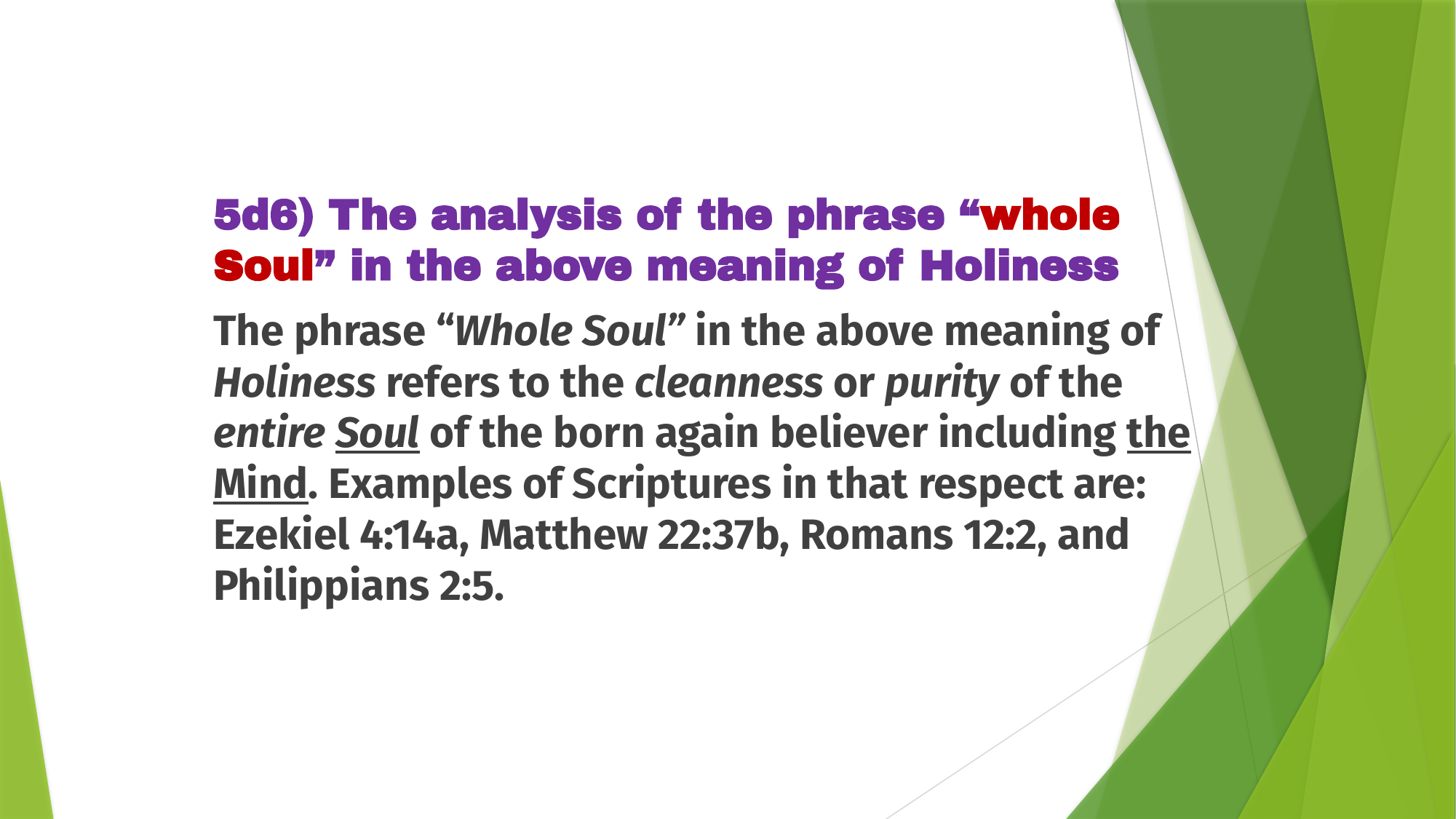

5d6) The analysis of the phrase “whole Soul” in the above meaning of Holiness
The phrase “Whole Soul” in the above meaning of Holiness refers to the cleanness or purity of the entire Soul of the born again believer including the Mind. Examples of Scriptures in that respect are: Ezekiel 4:14a, Matthew 22:37b, Romans 12:2, and Philippians 2:5.